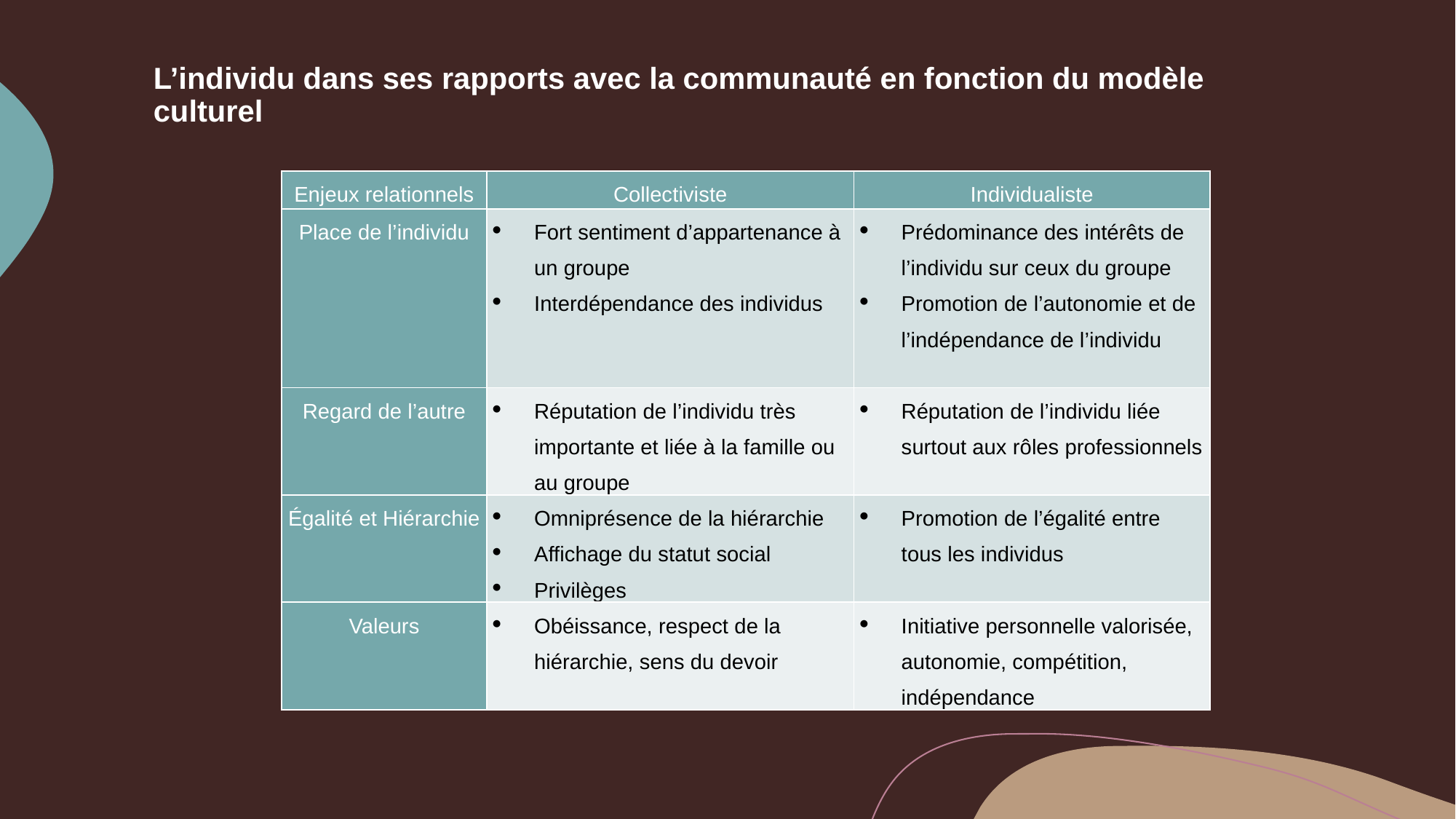

# L’individu dans ses rapports avec la communauté en fonction du modèle culturel
| Enjeux relationnels | Collectiviste | Individualiste |
| --- | --- | --- |
| Place de l’individu | Fort sentiment d’appartenance à un groupe Interdépendance des individus | Prédominance des intérêts de l’individu sur ceux du groupe Promotion de l’autonomie et de l’indépendance de l’individu |
| Regard de l’autre | Réputation de l’individu très importante et liée à la famille ou au groupe | Réputation de l’individu liée surtout aux rôles professionnels |
| Égalité et Hiérarchie | Omniprésence de la hiérarchie Affichage du statut social Privilèges | Promotion de l’égalité entre tous les individus |
| Valeurs | Obéissance, respect de la hiérarchie, sens du devoir | Initiative personnelle valorisée, autonomie, compétition, indépendance |